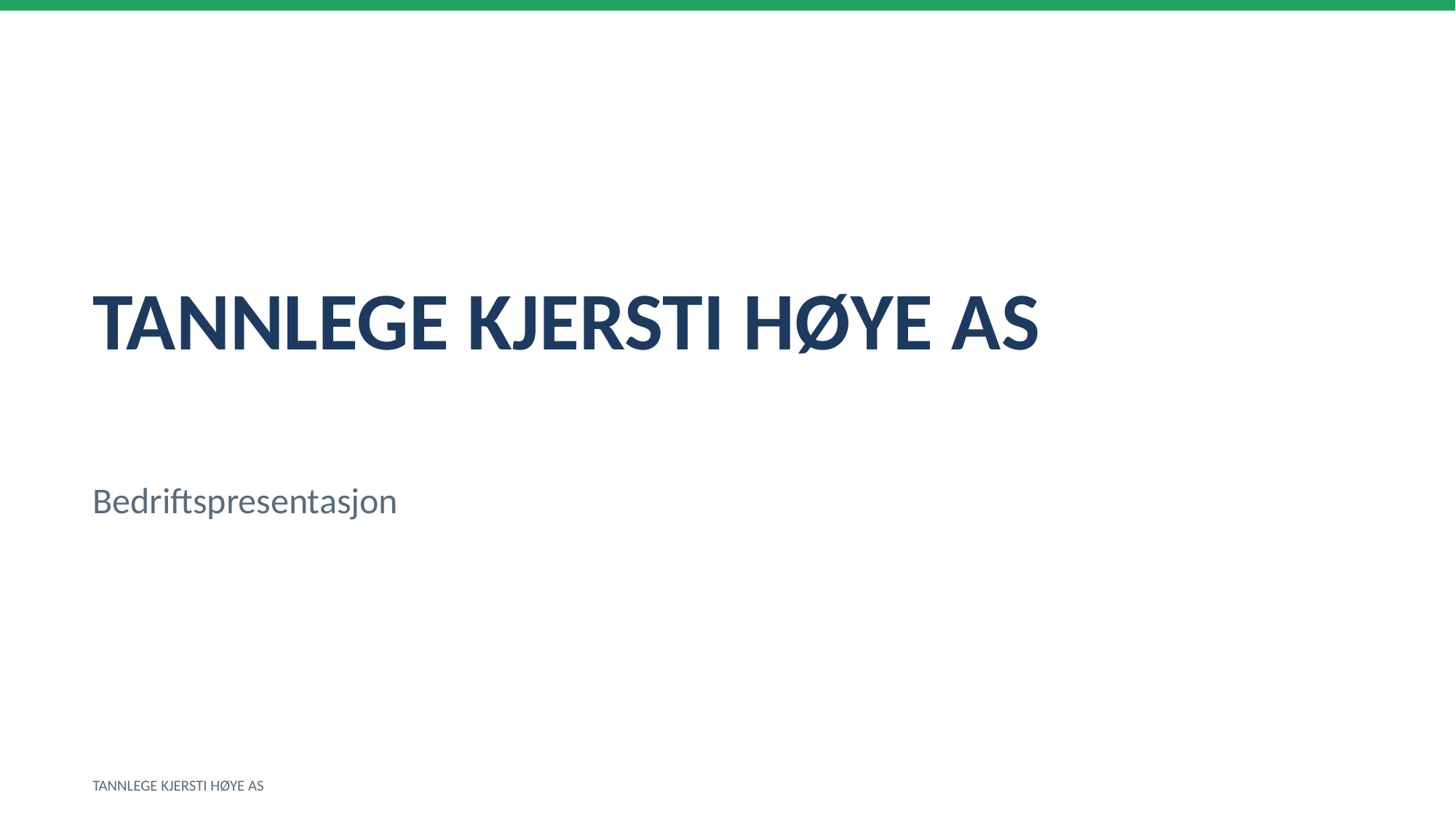

TANNLEGE KJERSTI HØYE AS
Bedriftspresentasjon
TANNLEGE KJERSTI HØYE AS